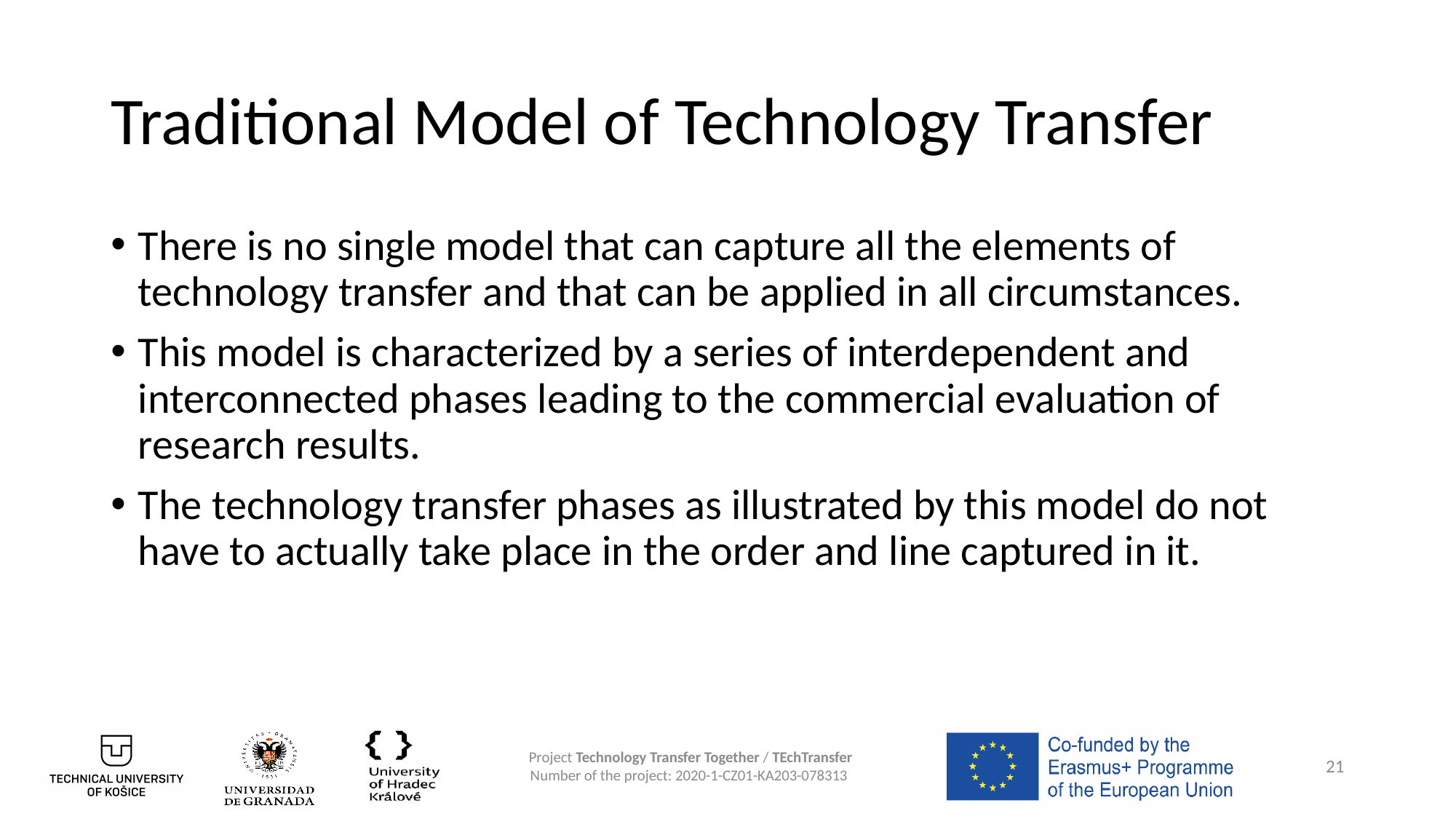

# Traditional Model of Technology Transfer
There is no single model that can capture all the elements of technology transfer and that can be applied in all circumstances.
This model is characterized by a series of interdependent and interconnected phases leading to the commercial evaluation of research results.
The technology transfer phases as illustrated by this model do not have to actually take place in the order and line captured in it.
21
Project Technology Transfer Together / TEchTransfer
Number of the project: 2020-1-CZ01-KA203-078313